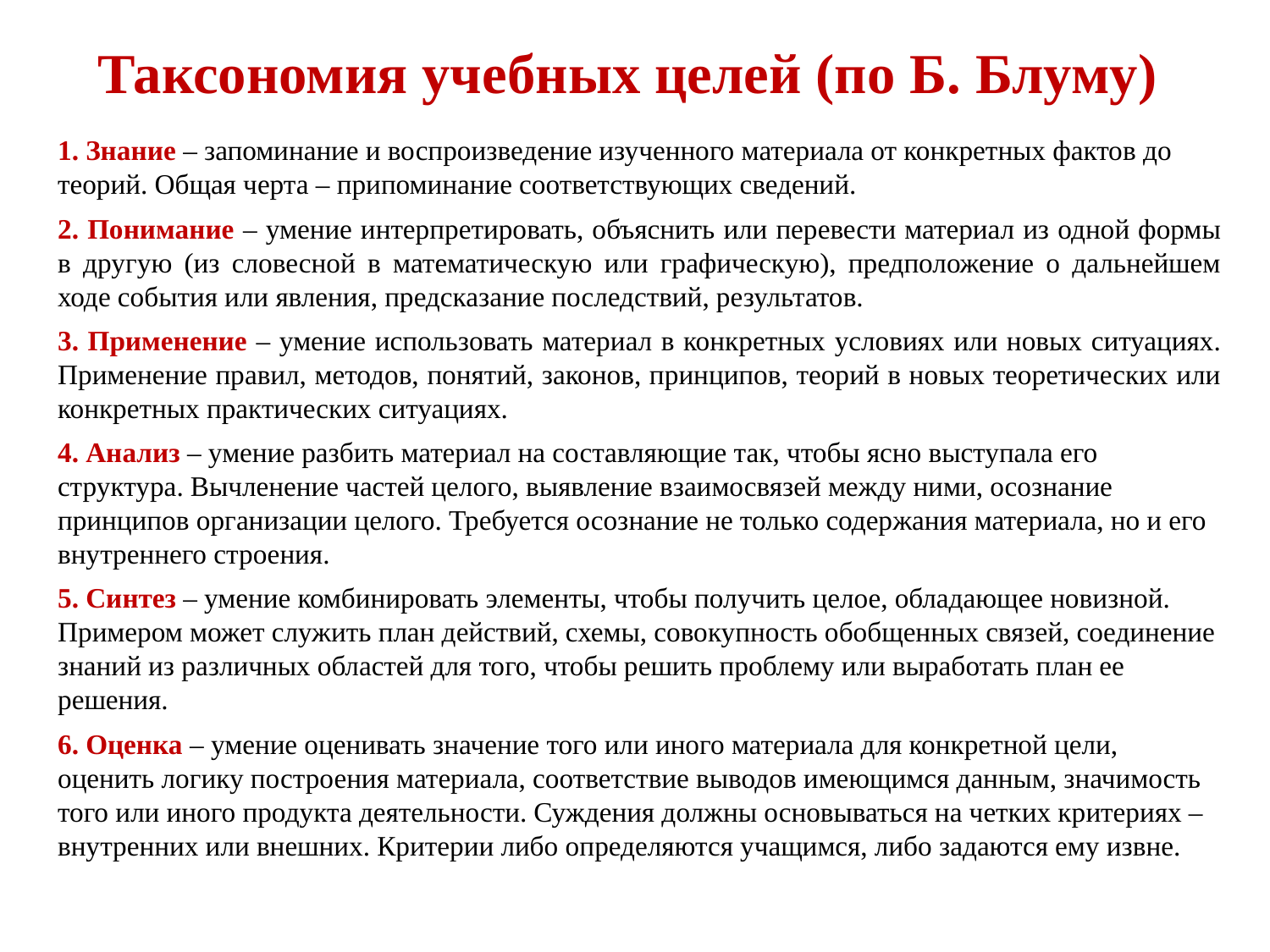

# Таксономия учебных целей (по Б. Блуму)
1. Знание – запоминание и воспроизведение изученного материала от конкретных фактов до теорий. Общая черта – припоминание соответствующих сведений.
2. Понимание – умение интерпретировать, объяснить или перевести материал из одной формы в другую (из словесной в математическую или графическую), предположение о дальнейшем ходе события или явления, предсказание последствий, результатов.
3. Применение – умение использовать материал в конкретных условиях или новых ситуациях. Применение правил, методов, понятий, законов, принципов, теорий в новых теоретических или конкретных практических ситуациях.
4. Анализ – умение разбить материал на составляющие так, чтобы ясно выступала его структура. Вычленение частей целого, выявление взаимосвязей между ними, осознание принципов организации целого. Требуется осознание не только содержания материала, но и его внутреннего строения.
5. Синтез – умение комбинировать элементы, чтобы получить целое, обладающее новизной. Примером может служить план действий, схемы, совокупность обобщенных связей, соединение знаний из различных областей для того, чтобы решить проблему или выработать план ее решения.
6. Оценка – умение оценивать значение того или иного материала для конкретной цели, оценить логику построения материала, соответствие выводов имеющимся данным, значимость того или иного продукта деятельности. Суждения должны основываться на четких критериях – внутренних или внешних. Критерии либо определяются учащимся, либо задаются ему извне.